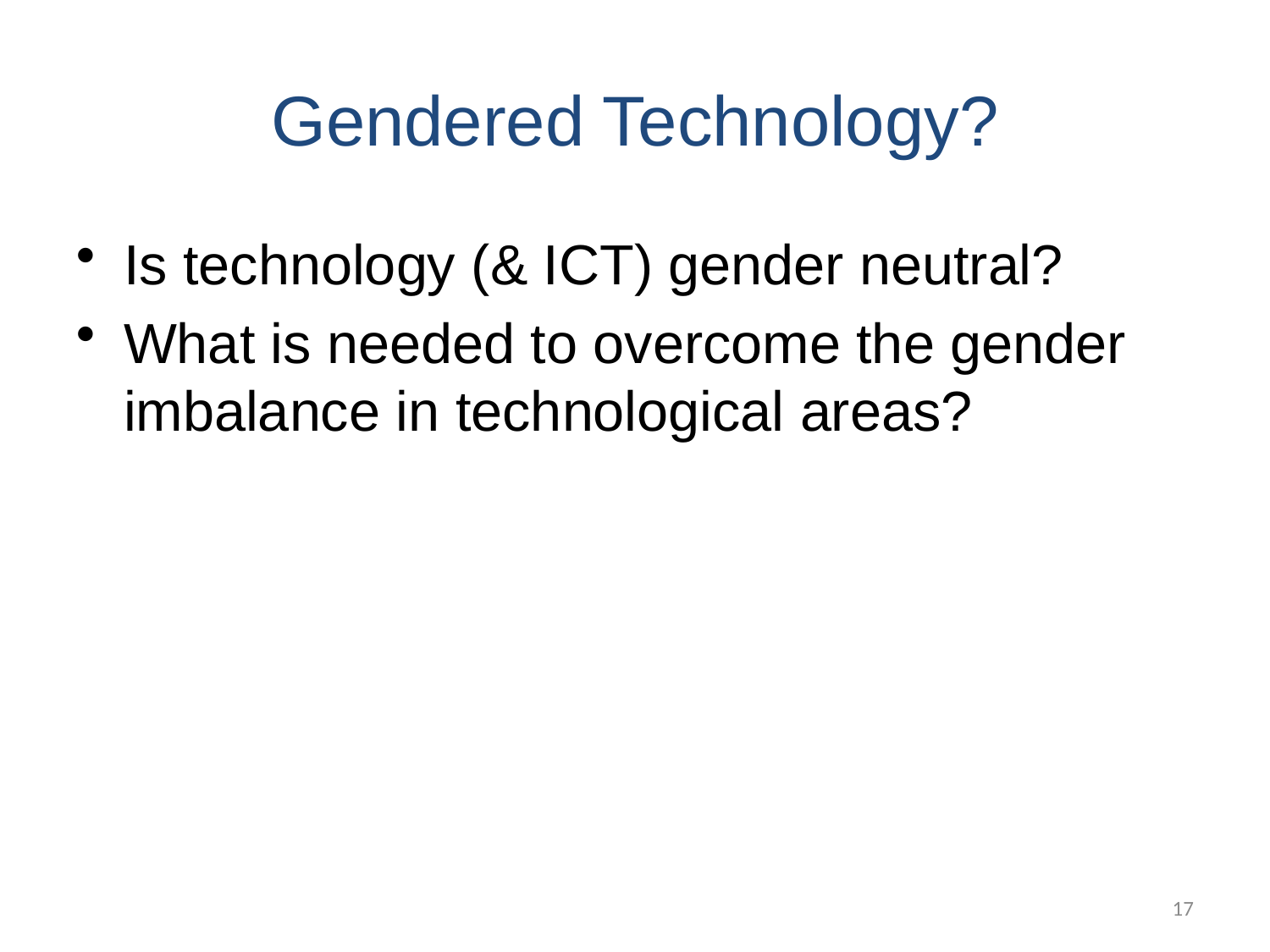

Gendered Technology?
Is technology (& ICT) gender neutral?
What is needed to overcome the gender imbalance in technological areas?
17